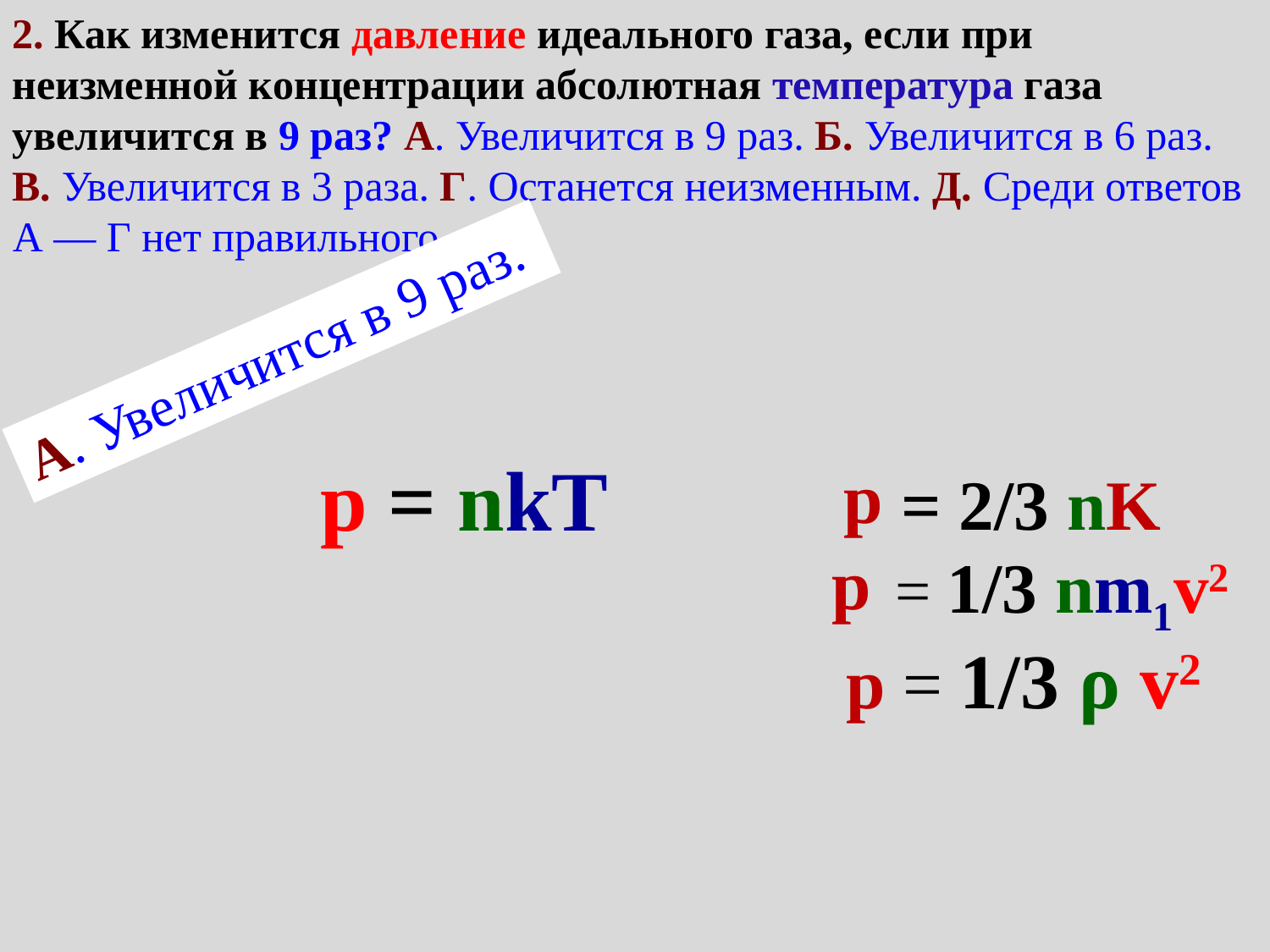

2. Как изменится давление идеального газа, если при неизменной концентрации абсолютная температура газа увеличится в 9 раз? А. Увеличится в 9 раз. Б. Увеличится в 6 раз. В. Увеличится в 3 раза. Г. Останется неизменным. Д. Среди ответов А — Г нет правильного.
А. Увеличится в 9 раз.

p = nkT
 p
 = 2/3 nK
 p
= 1/3 nm1v2
p = 1/3 ρ v2